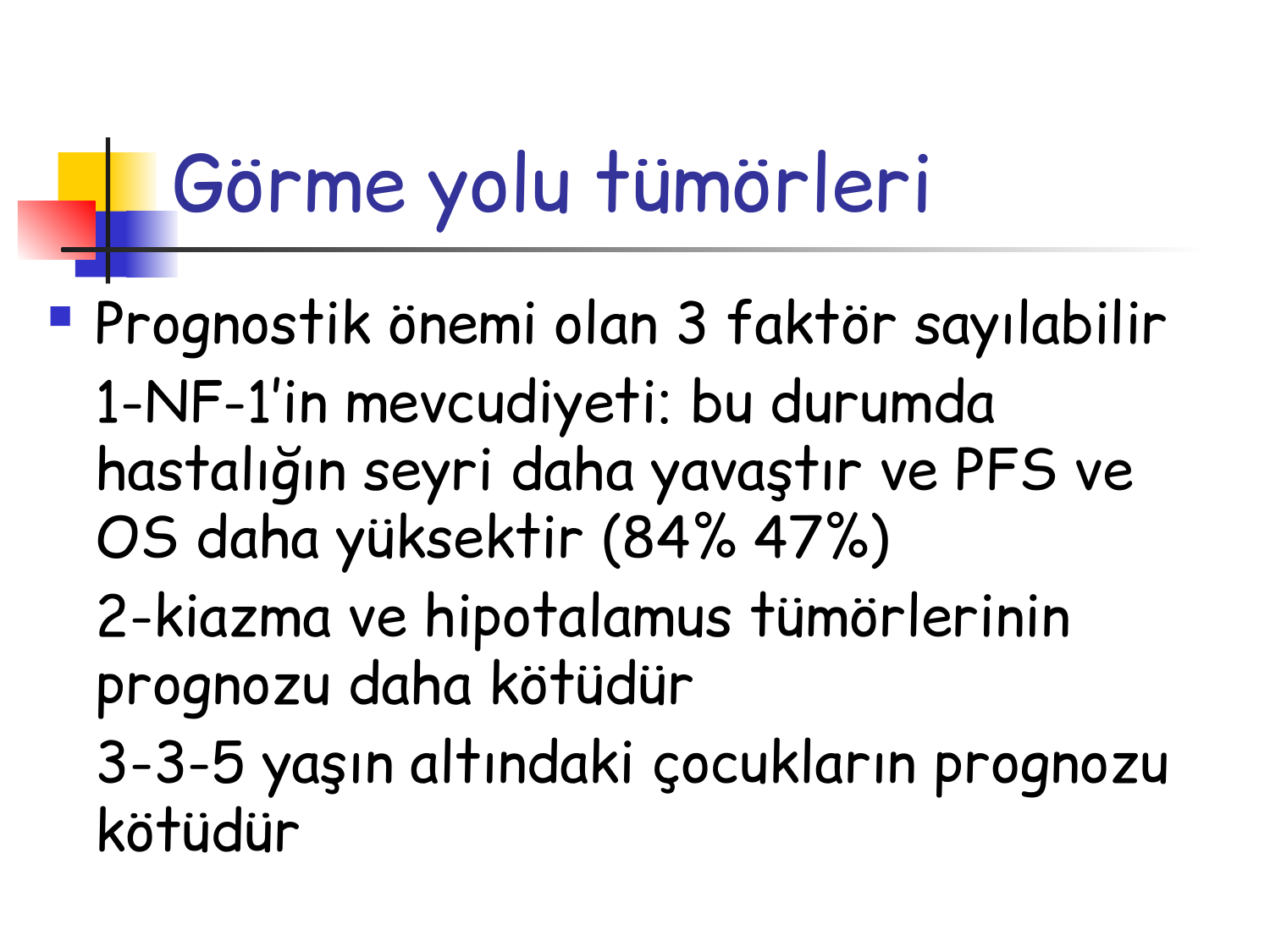

# Görme yolu tümörleri
Prognostik önemi olan 3 faktör sayılabilir
	1-NF-1’in mevcudiyeti: bu durumda hastalığın seyri daha yavaştır ve PFS ve OS daha yüksektir (84% 47%)
	2-kiazma ve hipotalamus tümörlerinin prognozu daha kötüdür
	3-3-5 yaşın altındaki çocukların prognozu kötüdür